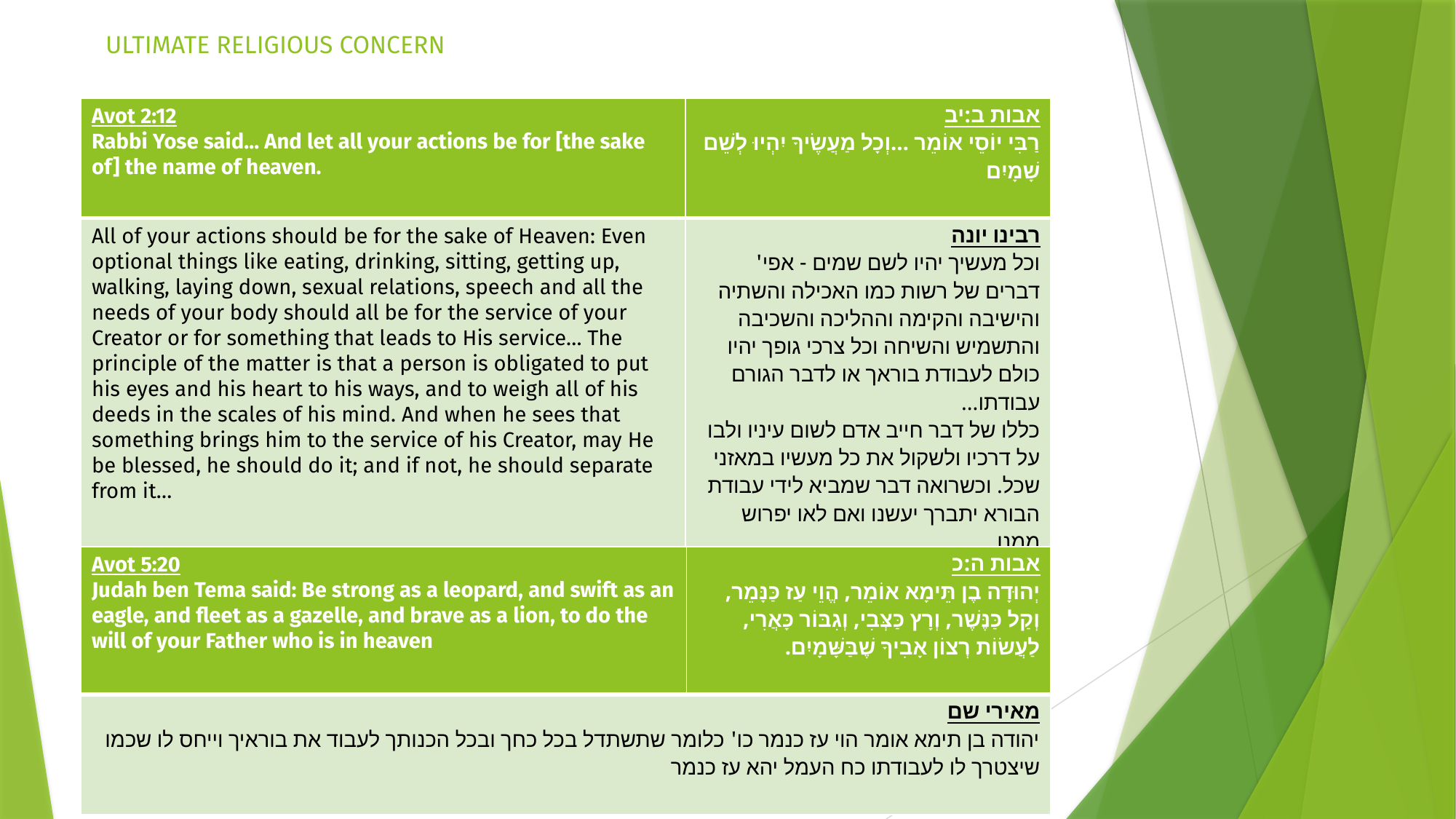

# ULTIMATE RELIGIOUS CONCERN
| Avot 2:12 Rabbi Yose said... And let all your actions be for [the sake of] the name of heaven. | אבות ב:יב רַבִּי יוֹסֵי אוֹמֵר …וְכָל מַעֲשֶׂיךָ יִהְיוּ לְשֵׁם שָׁמָיִם |
| --- | --- |
| All of your actions should be for the sake of Heaven: Even optional things like eating, drinking, sitting, getting up, walking, laying down, sexual relations, speech and all the needs of your body should all be for the service of your Creator or for something that leads to His service… The principle of the matter is that a person is obligated to put his eyes and his heart to his ways, and to weigh all of his deeds in the scales of his mind. And when he sees that something brings him to the service of his Creator, may He be blessed, he should do it; and if not, he should separate from it… | רבינו יונה וכל מעשיך יהיו לשם שמים - אפי' דברים של רשות כמו האכילה והשתיה והישיבה והקימה וההליכה והשכיבה והתשמיש והשיחה וכל צרכי גופך יהיו כולם לעבודת בוראך או לדבר הגורם עבודתו... כללו של דבר חייב אדם לשום עיניו ולבו על דרכיו ולשקול את כל מעשיו במאזני שכל. וכשרואה דבר שמביא לידי עבודת הבורא יתברך יעשנו ואם לאו יפרוש ממנו... |
| Avot 5:20 Judah ben Tema said: Be strong as a leopard, and swift as an eagle, and fleet as a gazelle, and brave as a lion, to do the will of your Father who is in heaven | אבות ה:כ יְהוּדָה בֶן תֵּימָא אוֹמֵר, הֱוֵי עַז כַּנָּמֵר, וְקַל כַּנֶּשֶׁר, וְרָץ כַּצְּבִי, וְגִבּוֹר כָּאֲרִי, לַעֲשׂוֹת רְצוֹן אָבִיךָ שֶׁבַּשָּׁמָיִם. |
| --- | --- |
| מאירי שם יהודה בן תימא אומר הוי עז כנמר כו' כלומר שתשתדל בכל כחך ובכל הכנותך לעבוד את בוראיך וייחס לו שכמו שיצטרך לו לעבודתו כח העמל יהא עז כנמר |  |